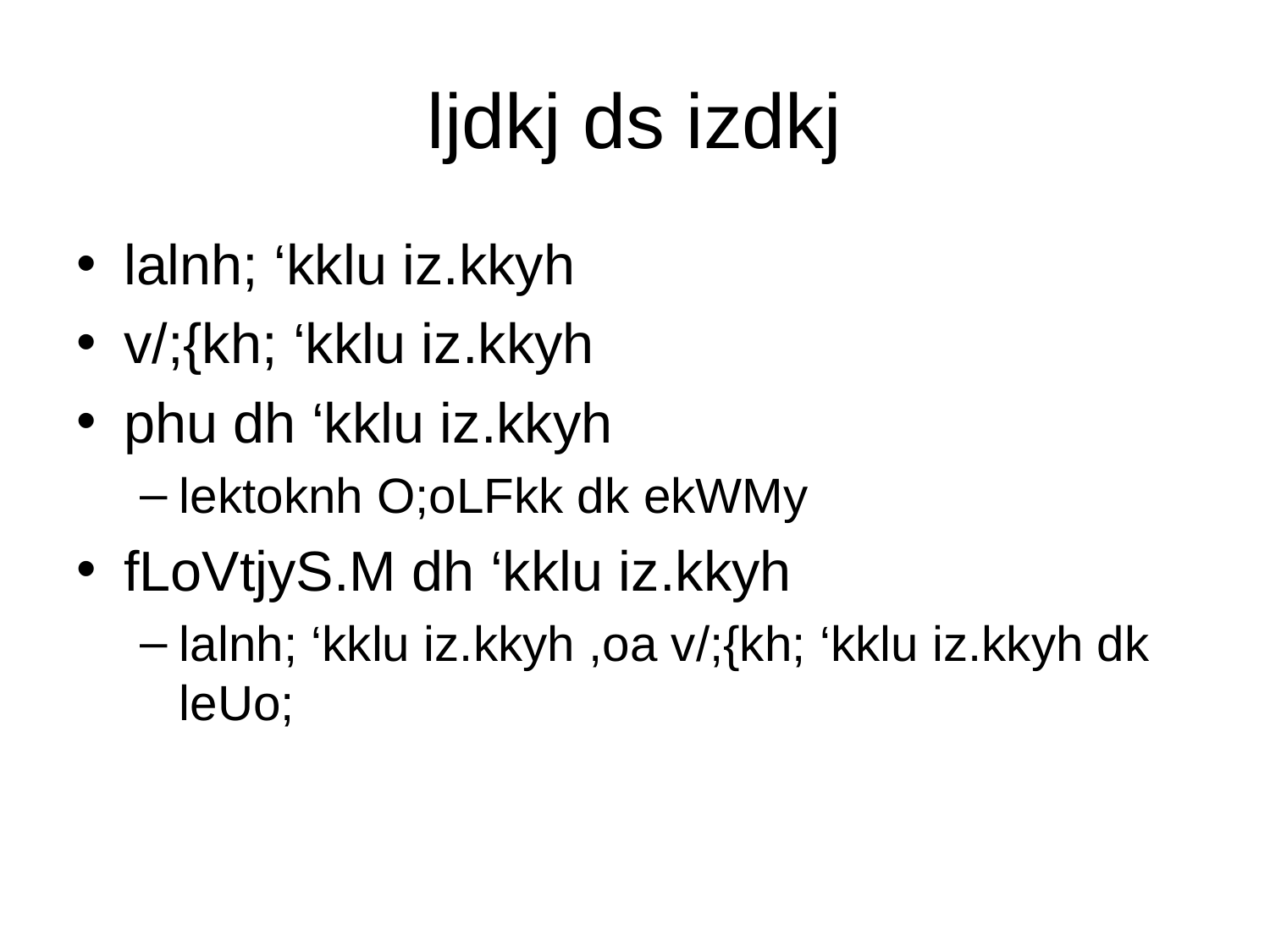

# ljdkj ds izdkj
lalnh; ‘kklu iz.kkyh
v/;{kh; ‘kklu iz.kkyh
phu dh ‘kklu iz.kkyh
lektoknh O;oLFkk dk ekWMy
fLoVtjyS.M dh ‘kklu iz.kkyh
lalnh; ‘kklu iz.kkyh ,oa v/;{kh; ‘kklu iz.kkyh dk leUo;